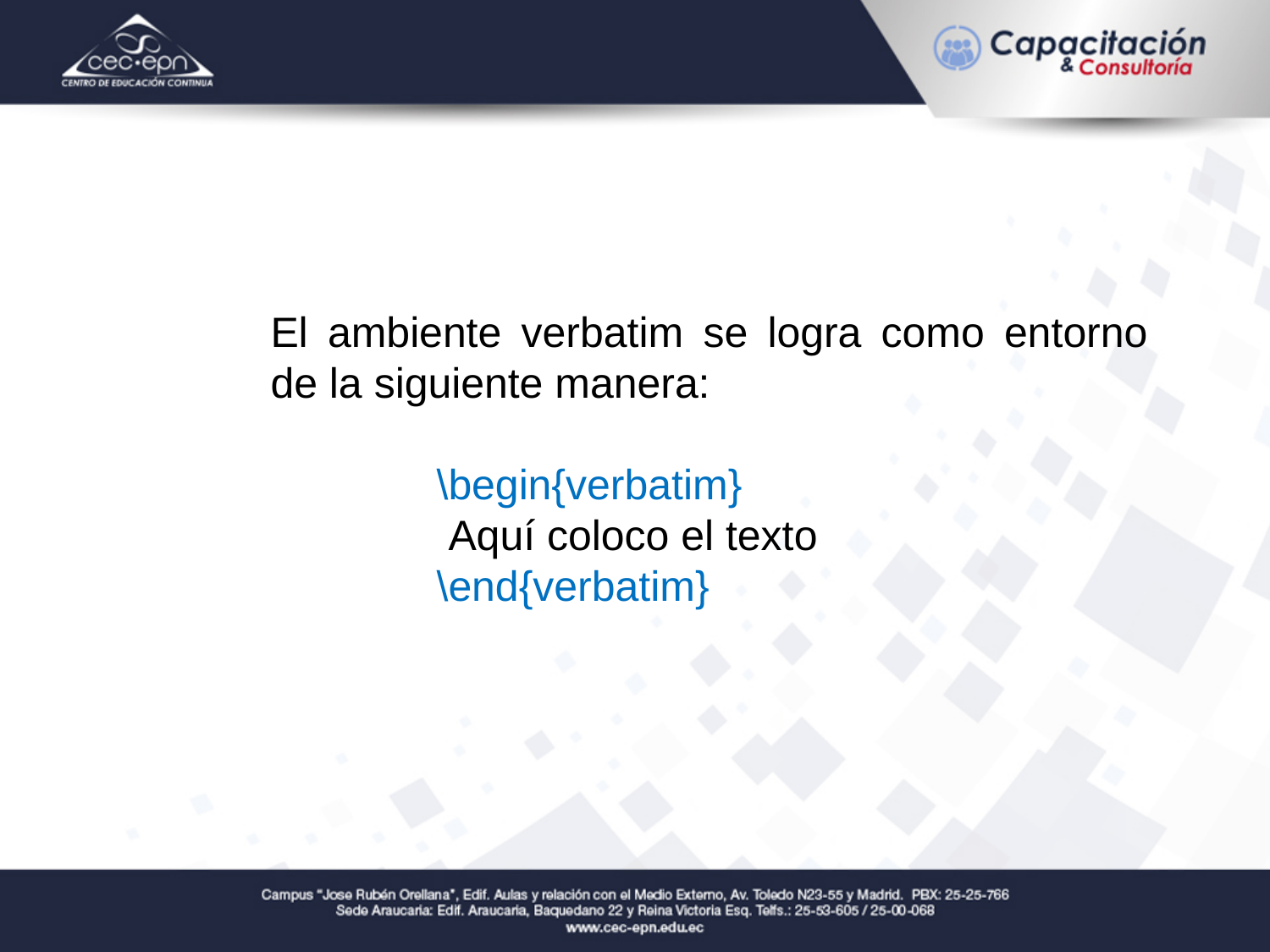

El ambiente verbatim se logra como entorno de la siguiente manera:

              \begin{verbatim}
               Aquí coloco el texto
              \end{verbatim}